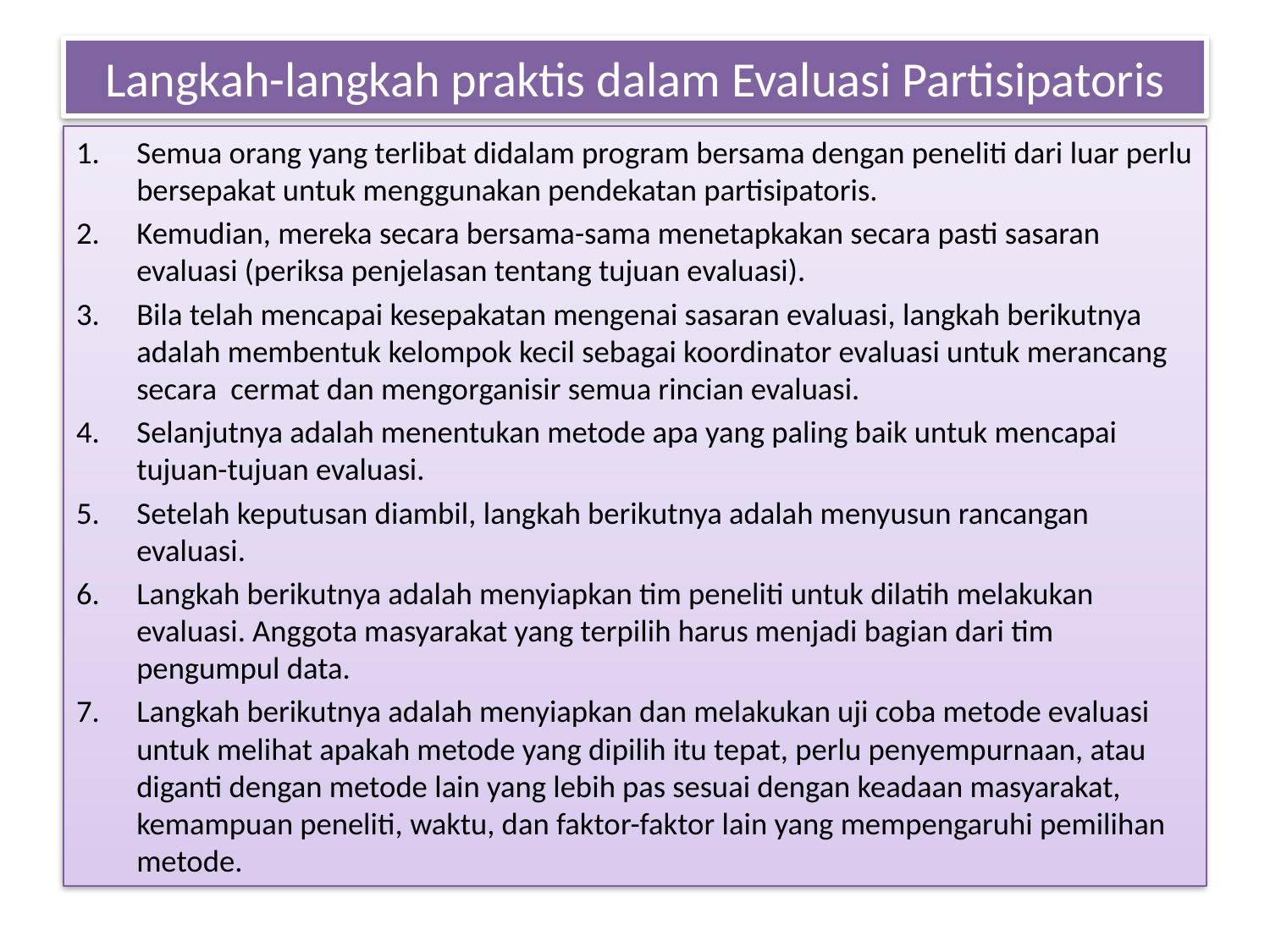

# Langkah-langkah praktis dalam Evaluasi Partisipatoris
Semua orang yang terlibat didalam program bersama dengan peneliti dari luar perlu bersepakat untuk menggunakan pendekatan partisipatoris.
Kemudian, mereka secara bersama-sama menetapkakan secara pasti sasaran evaluasi (periksa penjelasan tentang tujuan evaluasi).
Bila telah mencapai kesepakatan mengenai sasaran evaluasi, langkah berikutnya adalah membentuk kelompok kecil sebagai koordinator evaluasi untuk merancang secara  cermat dan mengorganisir semua rincian evaluasi.
Selanjutnya adalah menentukan metode apa yang paling baik untuk mencapai tujuan-tujuan evaluasi.
Setelah keputusan diambil, langkah berikutnya adalah menyusun rancangan evaluasi.
Langkah berikutnya adalah menyiapkan tim peneliti untuk dilatih melakukan evaluasi. Anggota masyarakat yang terpilih harus menjadi bagian dari tim pengumpul data.
Langkah berikutnya adalah menyiapkan dan melakukan uji coba metode evaluasi untuk melihat apakah metode yang dipilih itu tepat, perlu penyempurnaan, atau diganti dengan metode lain yang lebih pas sesuai dengan keadaan masyarakat, kemampuan peneliti, waktu, dan faktor-faktor lain yang mempengaruhi pemilihan metode.